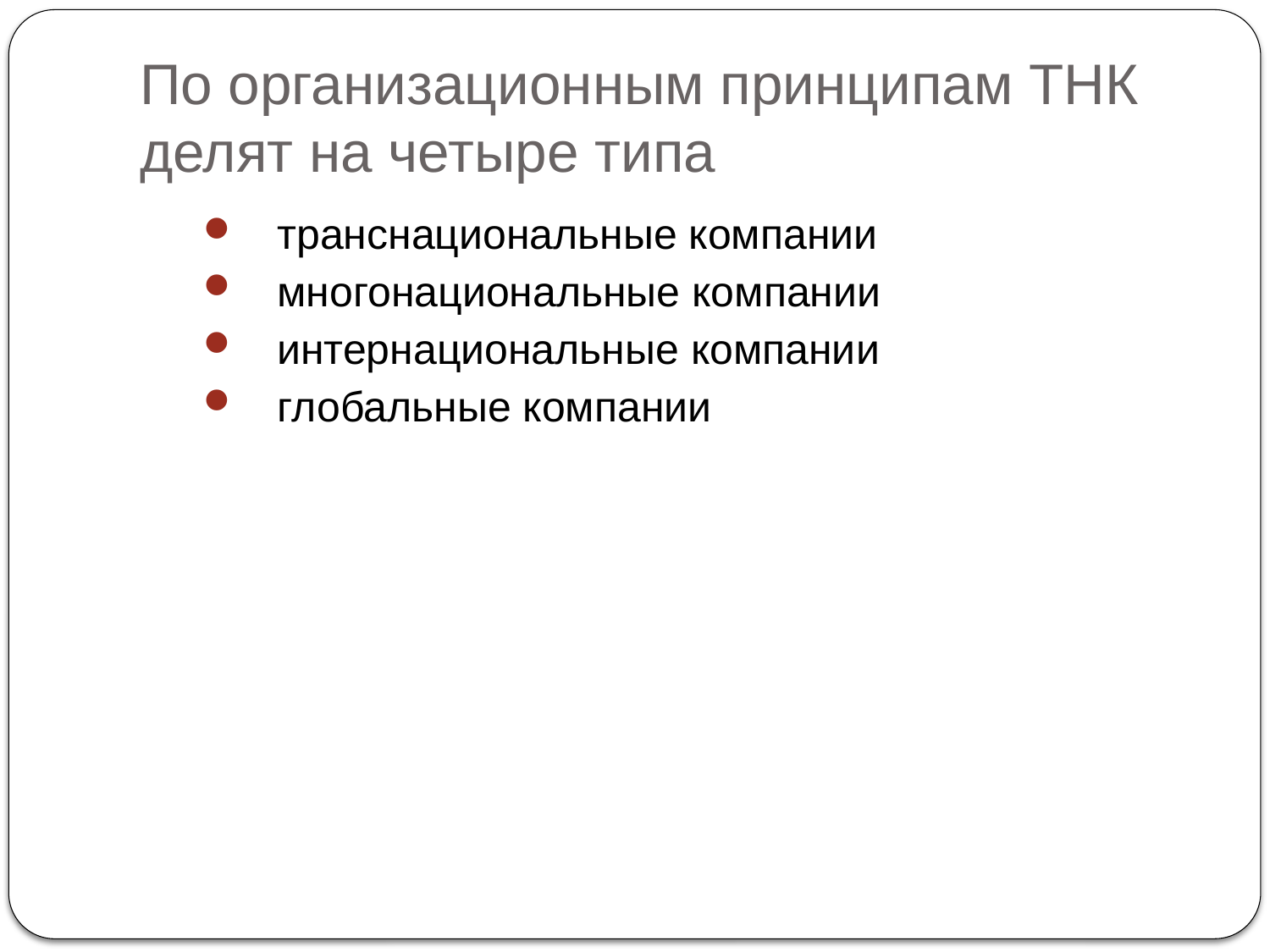

# По организационным принципам ТНК делят на четыре типа
транснациональные компании
многонациональные компании
интернациональные компании
глобальные компании